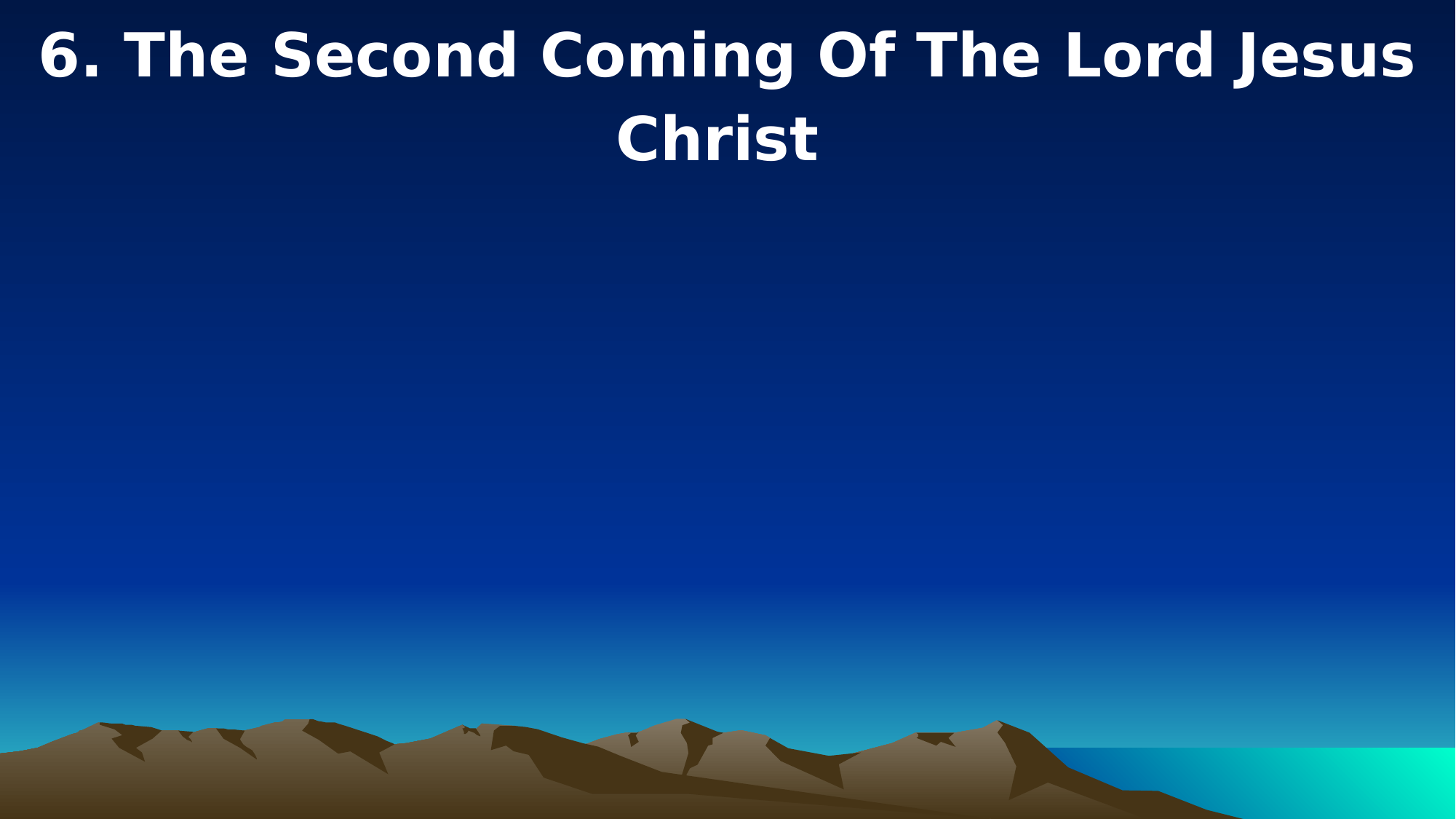

6. The Second Coming Of The Lord Jesus Christ